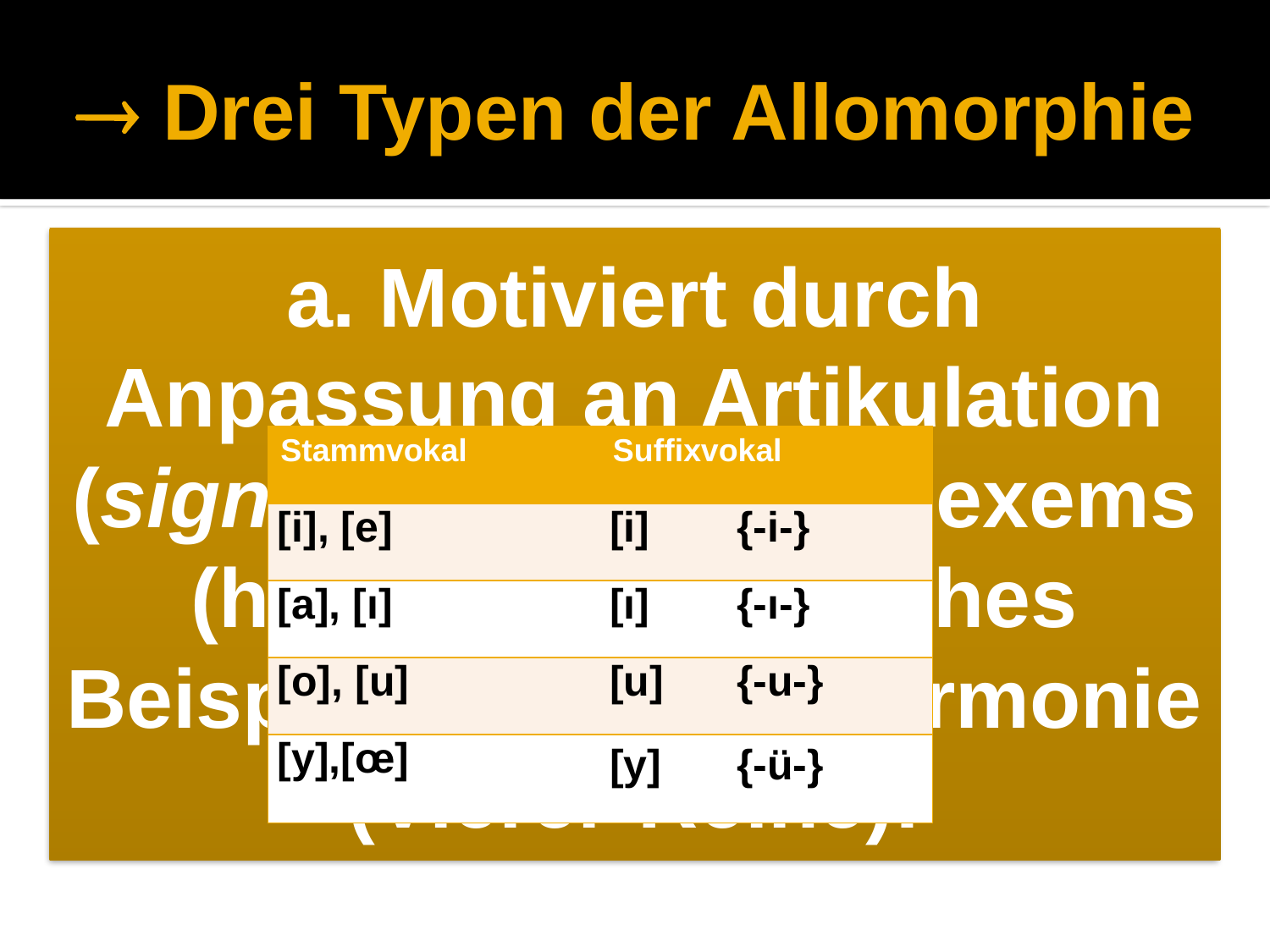

# → Drei Typen der Allomorphie

| Stammvokal | Suffixvokal |
| --- | --- |
| [i], [e] | [i] {-i-} |
| [a], [ı] | [ı] {-ı-} |
| [o], [u] | [u] {-u-} |
| [y],[œ] | [y] {-ü-} |